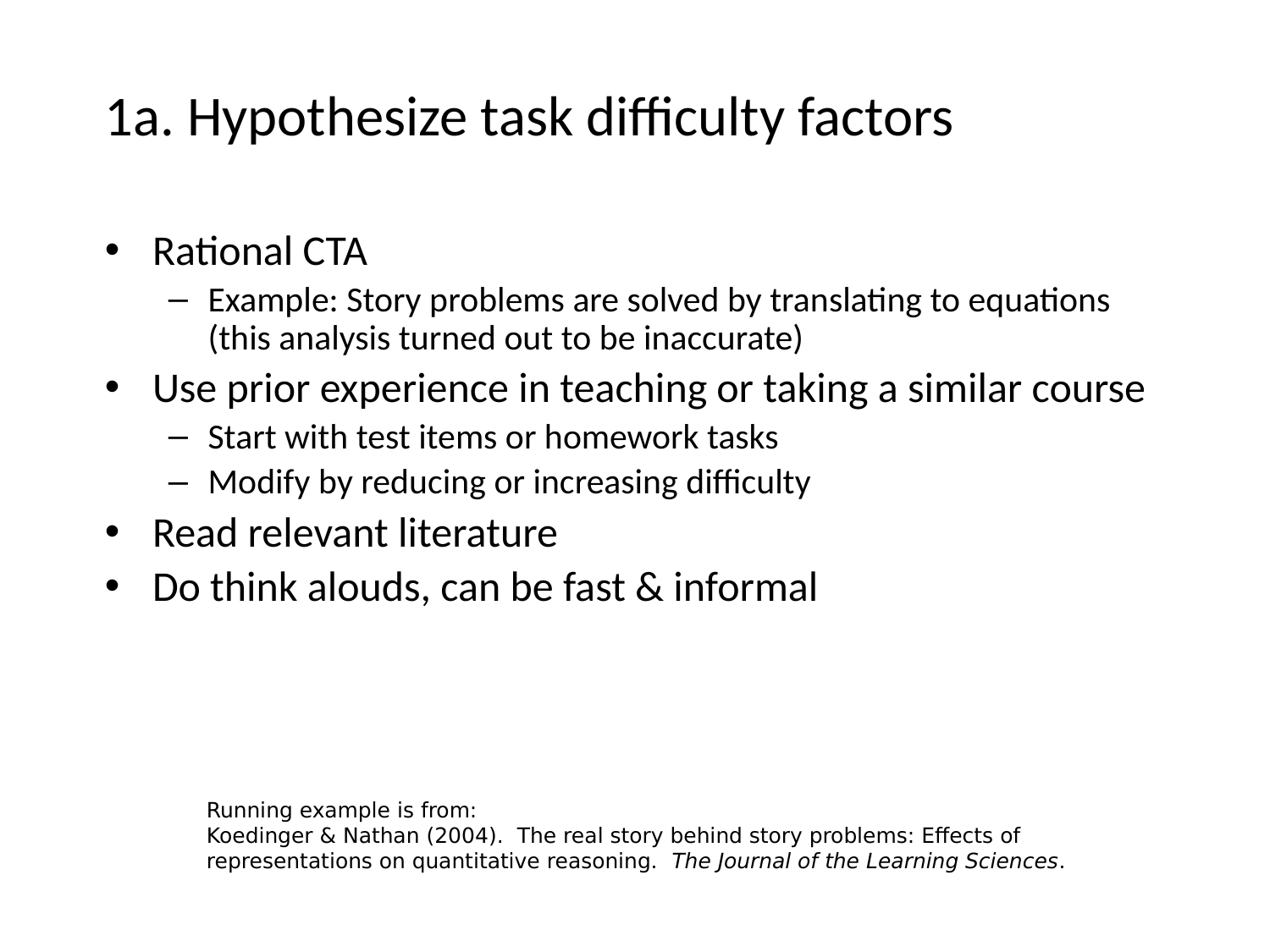

1a. Hypothesize task difficulty factors
Rational CTA
Example: Story problems are solved by translating to equations
(this analysis turned out to be inaccurate)
Use prior experience in teaching or taking a similar course
Start with test items or homework tasks
Modify by reducing or increasing difficulty
Read relevant literature
Do think alouds, can be fast & informal

Running example is from:
Koedinger & Nathan (2004).  The real story behind story problems: Effects of representations on quantitative reasoning.  The Journal of the Learning Sciences.